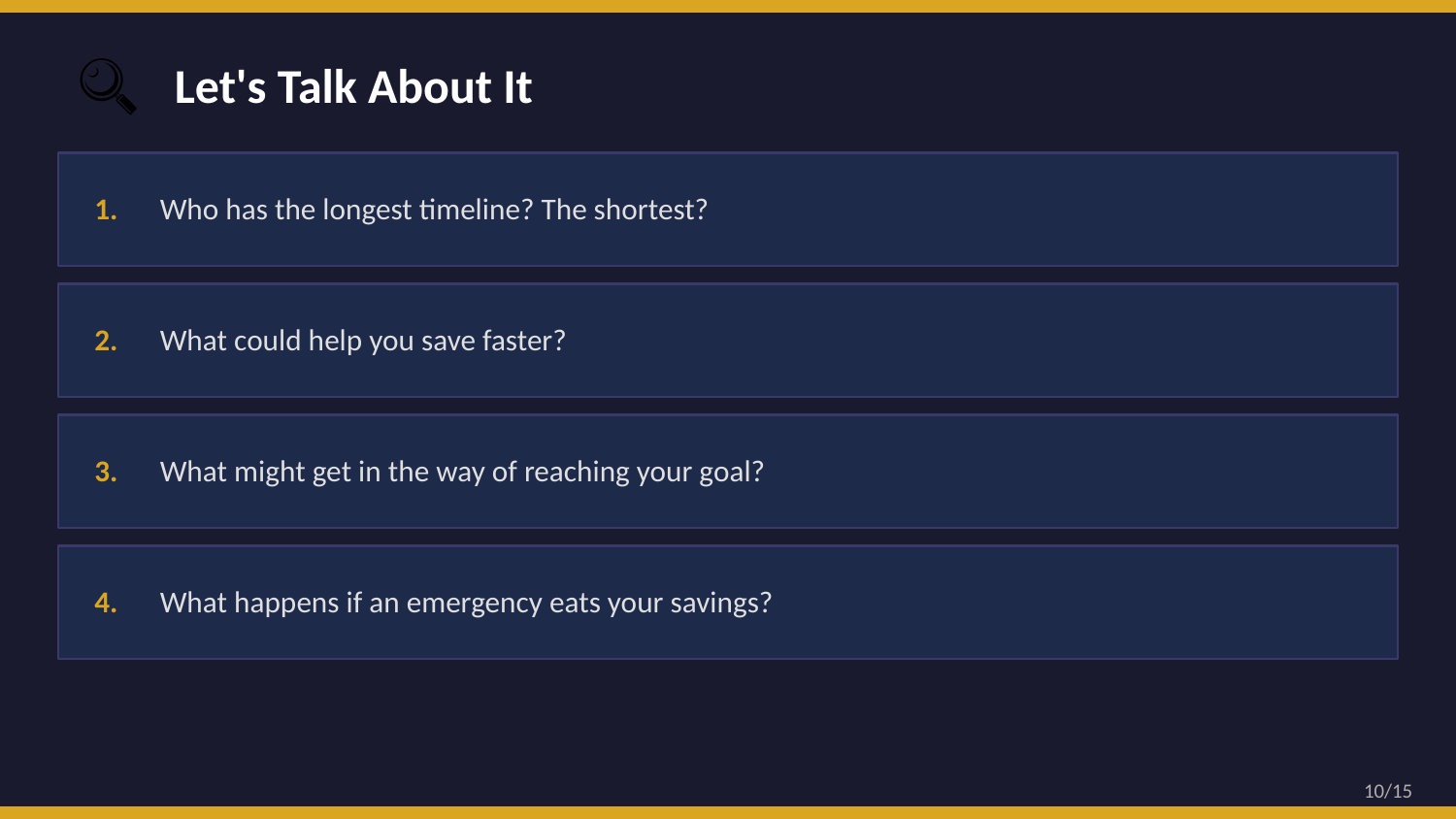

🔍
Let's Talk About It

Who has the longest timeline? The shortest?
1.

What could help you save faster?
2.

What might get in the way of reaching your goal?
3.

What happens if an emergency eats your savings?
4.
10/15